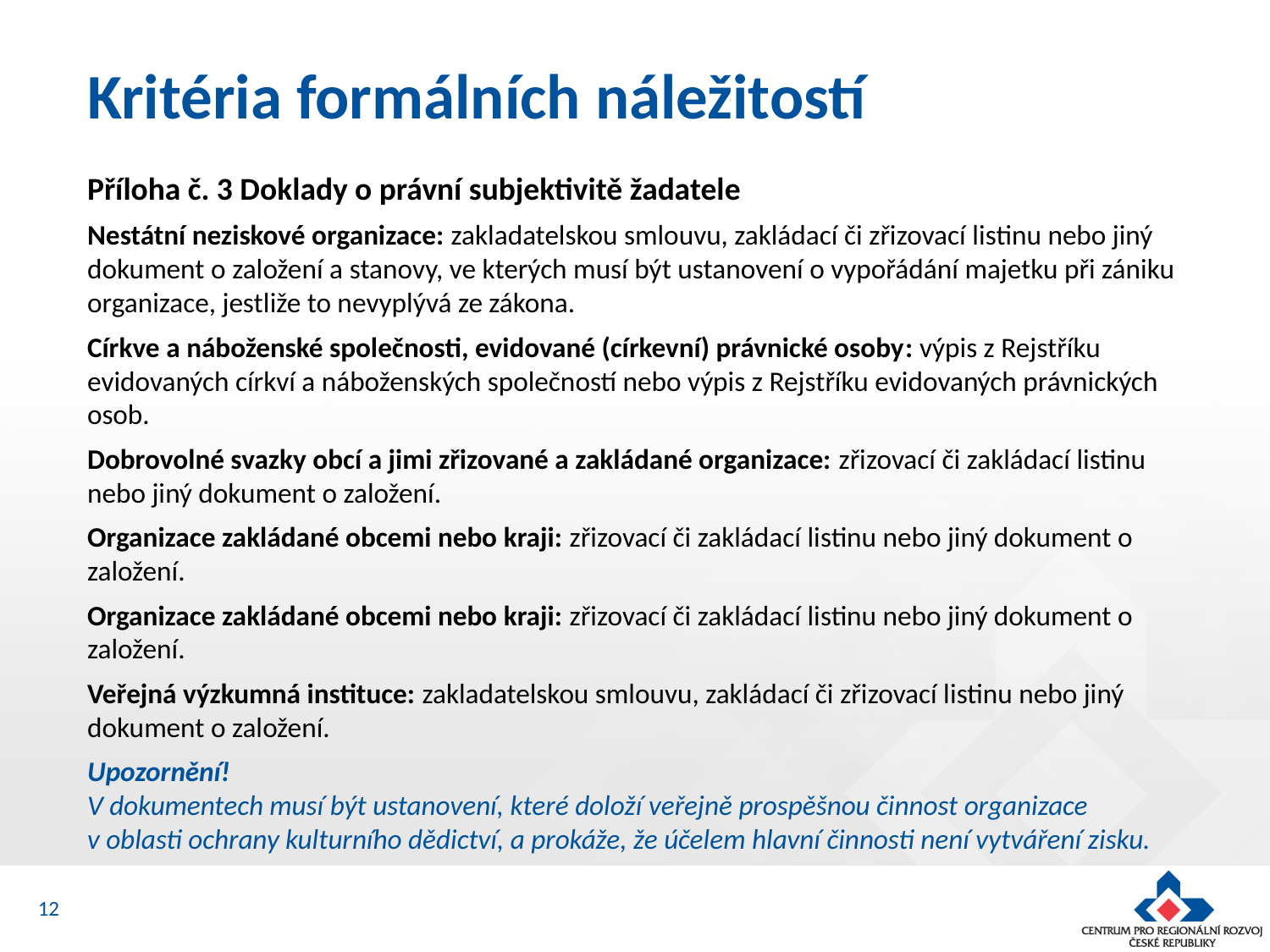

Kritéria formálních náležitostí
Příloha č. 3 Doklady o právní subjektivitě žadatele
Nestátní neziskové organizace: zakladatelskou smlouvu, zakládací či zřizovací listinu nebo jiný dokument o založení a stanovy, ve kterých musí být ustanovení o vypořádání majetku při zániku organizace, jestliže to nevyplývá ze zákona.
Církve a náboženské společnosti, evidované (církevní) právnické osoby: výpis z Rejstříku evidovaných církví a náboženských společností nebo výpis z Rejstříku evidovaných právnických osob.
Dobrovolné svazky obcí a jimi zřizované a zakládané organizace: zřizovací či zakládací listinu nebo jiný dokument o založení.
Organizace zakládané obcemi nebo kraji: zřizovací či zakládací listinu nebo jiný dokument o založení.
Organizace zakládané obcemi nebo kraji: zřizovací či zakládací listinu nebo jiný dokument o založení.
Veřejná výzkumná instituce: zakladatelskou smlouvu, zakládací či zřizovací listinu nebo jiný dokument o založení.
Upozornění!
V dokumentech musí být ustanovení, které doloží veřejně prospěšnou činnost organizace
v oblasti ochrany kulturního dědictví, a prokáže, že účelem hlavní činnosti není vytváření zisku.

12